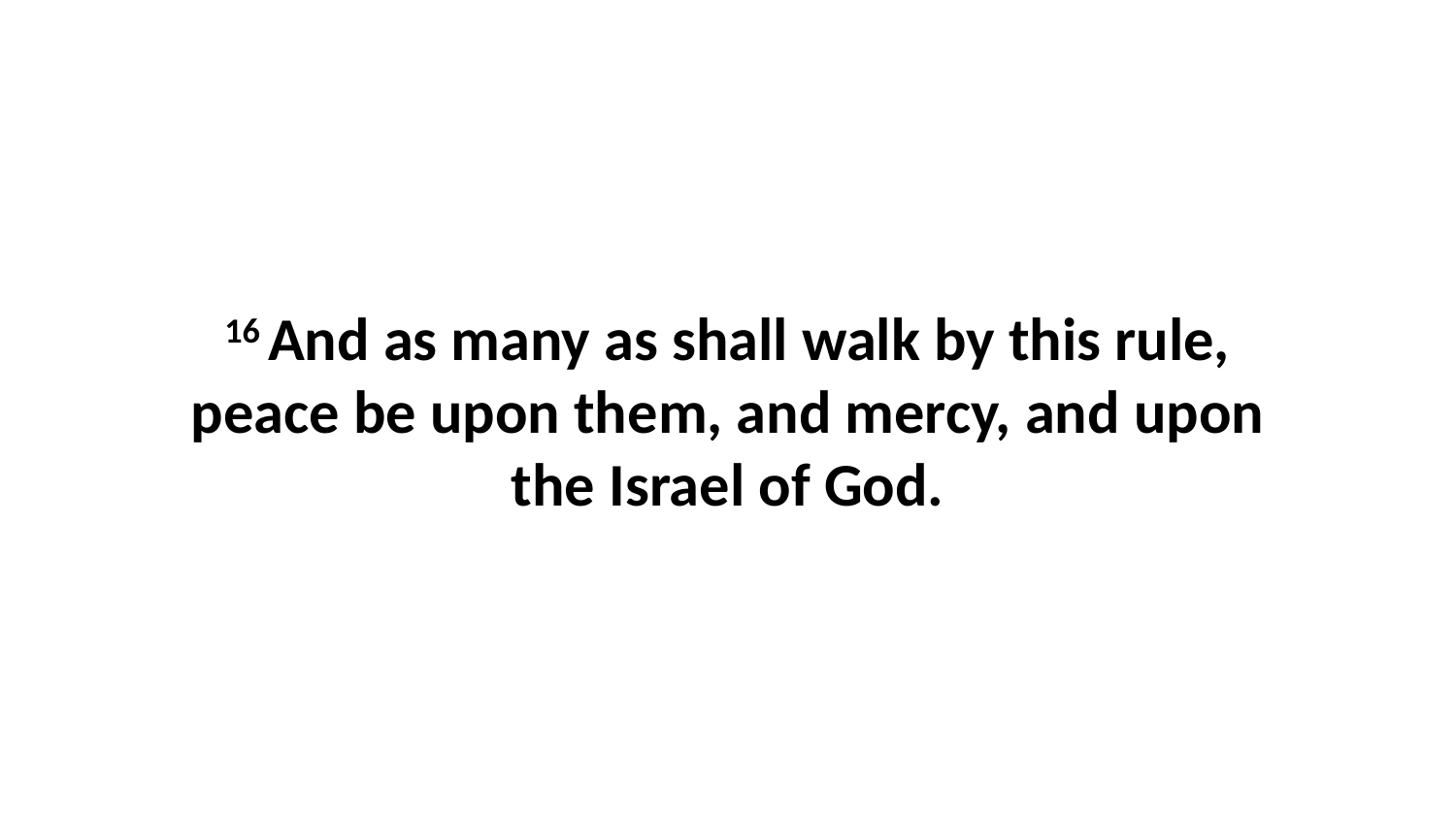

16 And as many as shall walk by this rule, peace be upon them, and mercy, and upon the Israel of God.